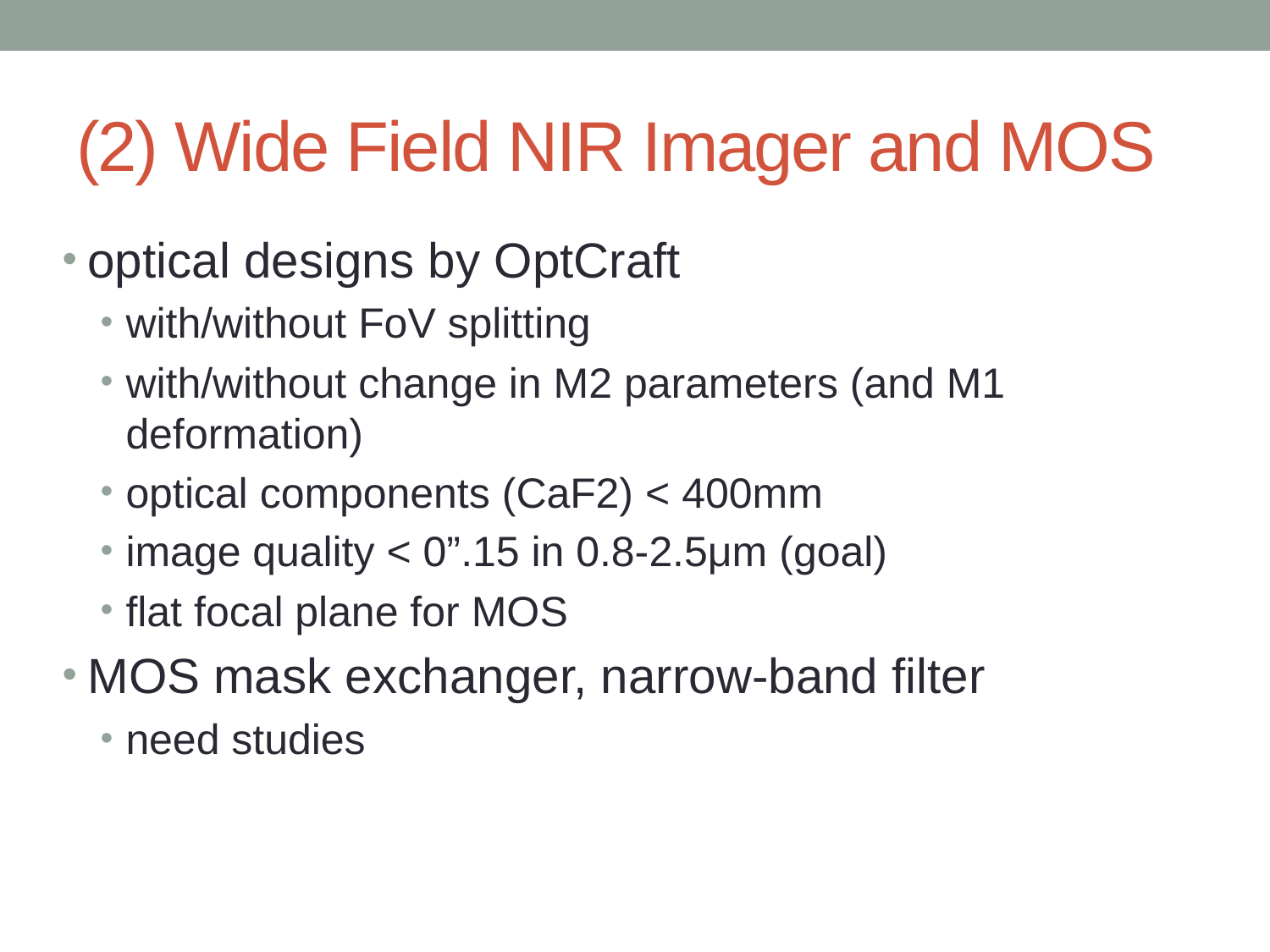

# (2) Wide Field NIR Imager and MOS
optical designs by OptCraft
with/without FoV splitting
with/without change in M2 parameters (and M1 deformation)
optical components (CaF2) < 400mm
image quality < 0”.15 in 0.8-2.5μm (goal)
flat focal plane for MOS
MOS mask exchanger, narrow-band filter
need studies